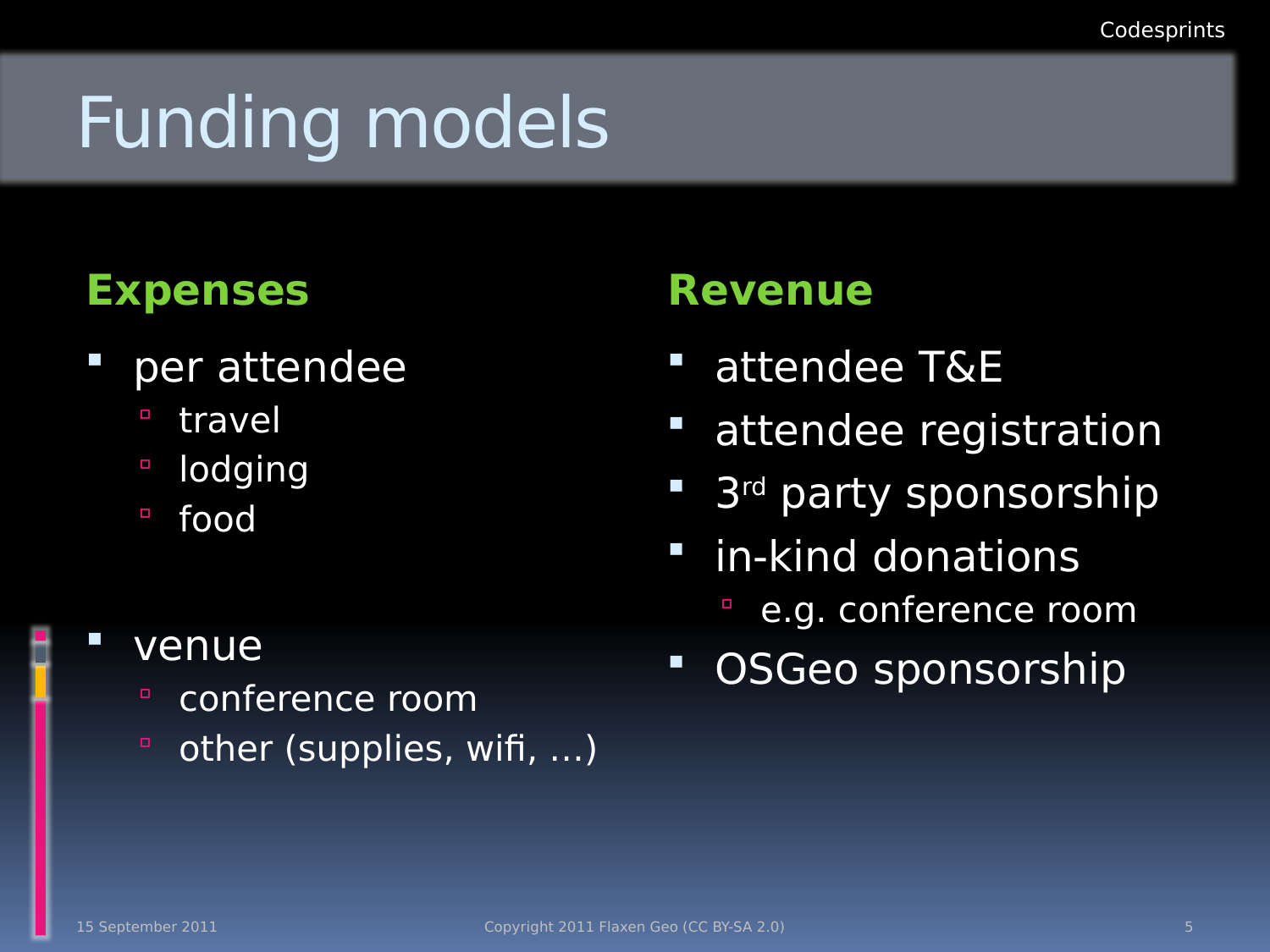

Codesprints
# Funding models
Expenses
Revenue
per attendee
travel
lodging
food

venue
conference room
other (supplies, wifi, …)
attendee T&E
attendee registration
3rd party sponsorship
in-kind donations
e.g. conference room
OSGeo sponsorship
15 September 2011
Copyright 2011 Flaxen Geo (CC BY-SA 2.0)
5